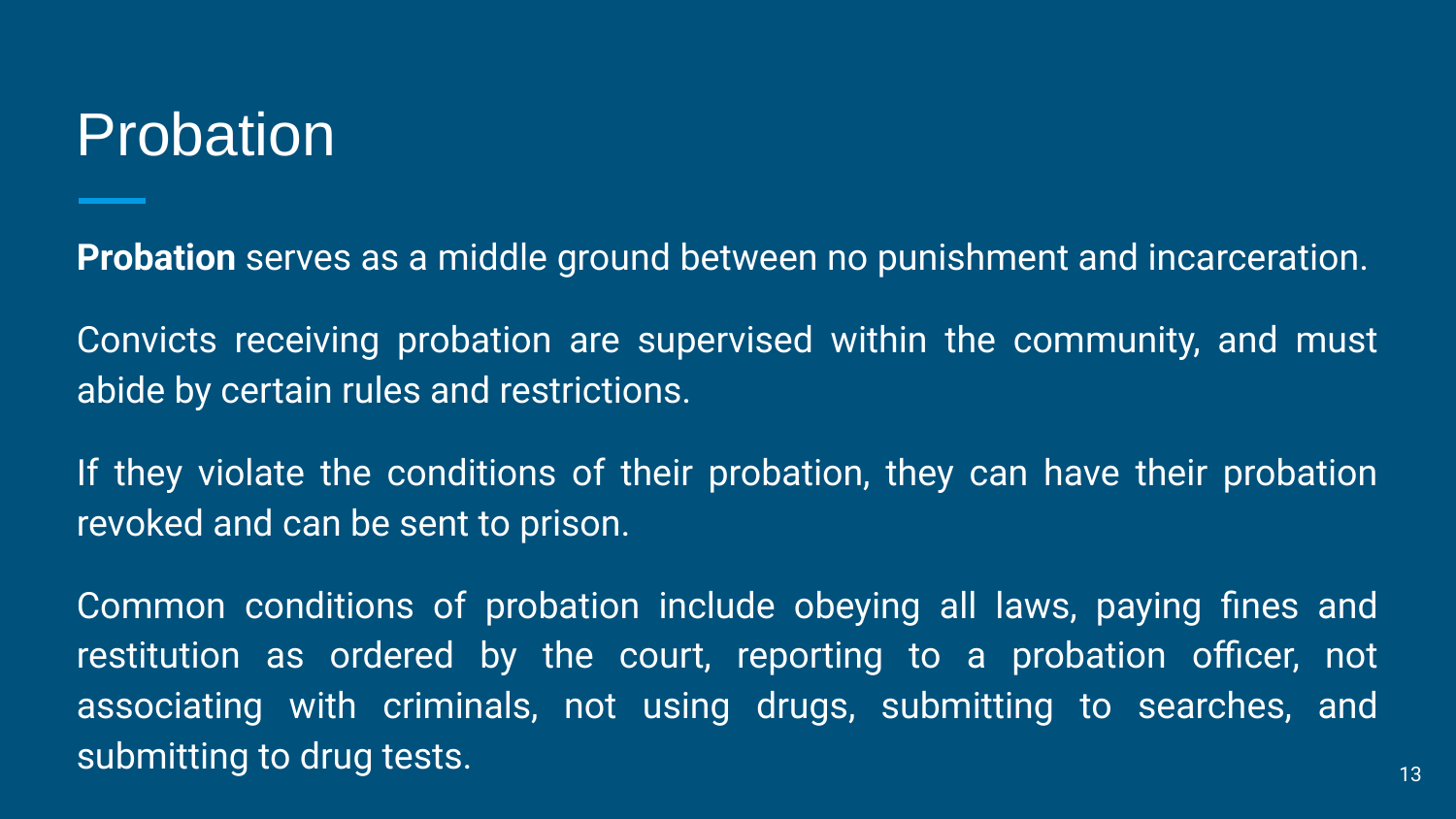

# Probation
Probation serves as a middle ground between no punishment and incarceration.
Convicts receiving probation are supervised within the community, and must abide by certain rules and restrictions.
If they violate the conditions of their probation, they can have their probation revoked and can be sent to prison.
Common conditions of probation include obeying all laws, paying fines and restitution as ordered by the court, reporting to a probation officer, not associating with criminals, not using drugs, submitting to searches, and submitting to drug tests.
13